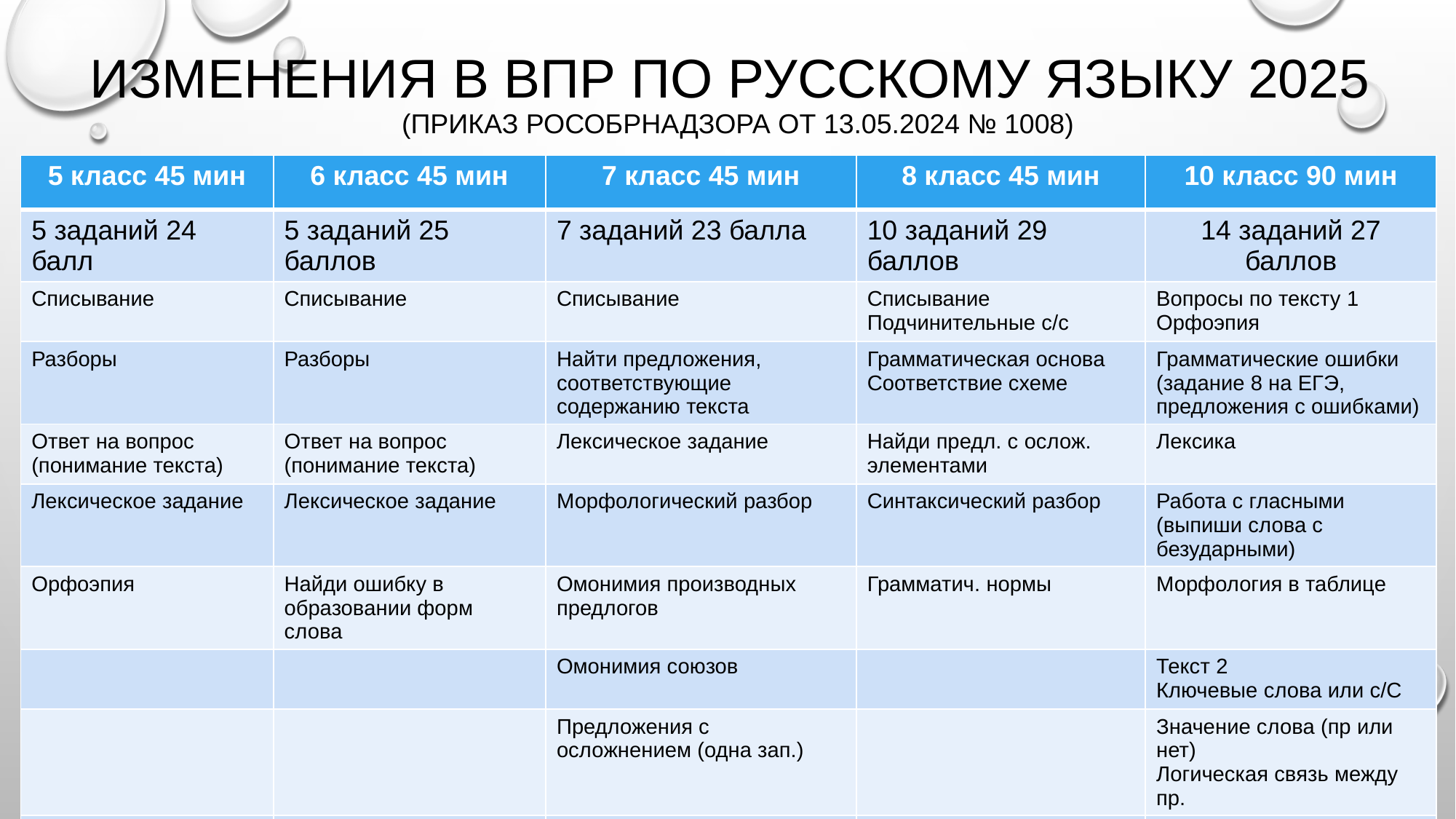

# Изменения в впр по русскому языку 2025 (приказ рособрнадзора от 13.05.2024 № 1008)
| 5 класс 45 мин | 6 класс 45 мин | 7 класс 45 мин | 8 класс 45 мин | 10 класс 90 мин |
| --- | --- | --- | --- | --- |
| 5 заданий 24 балл | 5 заданий 25 баллов | 7 заданий 23 балла | 10 заданий 29 баллов | 14 заданий 27 баллов |
| Списывание | Списывание | Списывание | Списывание Подчинительные с/с | Вопросы по тексту 1 Орфоэпия |
| Разборы | Разборы | Найти предложения, соответствующие содержанию текста | Грамматическая основа Соответствие схеме | Грамматические ошибки (задание 8 на ЕГЭ, предложения с ошибками) |
| Ответ на вопрос (понимание текста) | Ответ на вопрос (понимание текста) | Лексическое задание | Найди предл. с ослож. элементами | Лексика |
| Лексическое задание | Лексическое задание | Морфологический разбор | Синтаксический разбор | Работа с гласными (выпиши слова с безударными) |
| Орфоэпия | Найди ошибку в образовании форм слова | Омонимия производных предлогов | Грамматич. нормы | Морфология в таблице |
|  |  | Омонимия союзов |  | Текст 2 Ключевые слова или с/С |
|  |  | Предложения с осложнением (одна зап.) |  | Значение слова (пр или нет) Логическая связь между пр. |
|  |  |  |  | Формулировка проблемы Узнай ИВС, приведи пример |